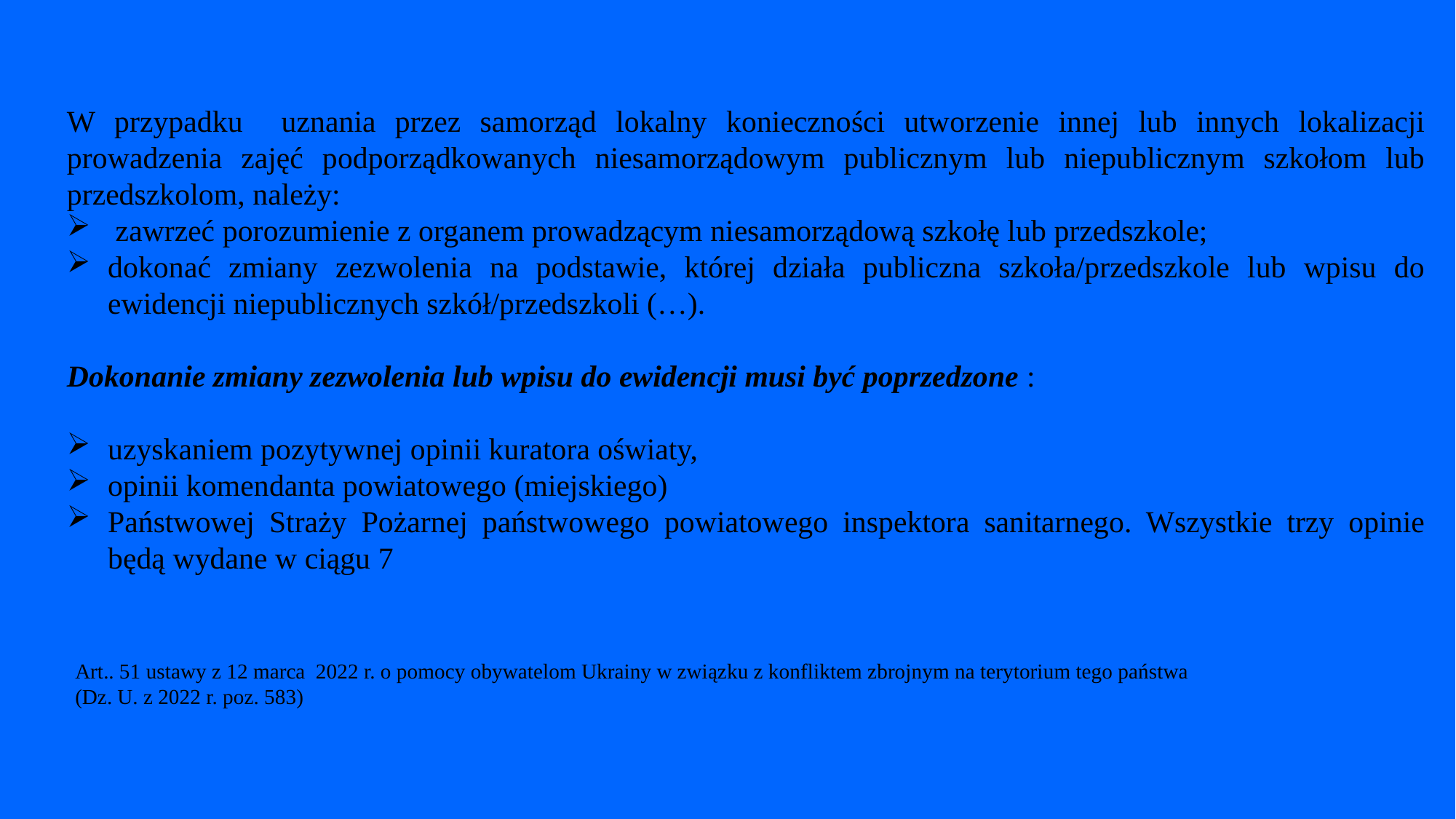

W przypadku  uznania przez samorząd lokalny konieczności utworzenie innej lub innych lokalizacji prowadzenia zajęć podporządkowanych niesamorządowym publicznym lub niepublicznym szkołom lub przedszkolom, należy:
 zawrzeć porozumienie z organem prowadzącym niesamorządową szkołę lub przedszkole;
dokonać zmiany zezwolenia na podstawie, której działa publiczna szkoła/przedszkole lub wpisu do ewidencji niepublicznych szkół/przedszkoli (…).

Dokonanie zmiany zezwolenia lub wpisu do ewidencji musi być poprzedzone :

uzyskaniem pozytywnej opinii kuratora oświaty,
opinii komendanta powiatowego (miejskiego)
Państwowej Straży Pożarnej państwowego powiatowego inspektora sanitarnego. Wszystkie trzy opinie będą wydane w ciągu 7
Art.. 51 ustawy z 12 marca  2022 r. o pomocy obywatelom Ukrainy w związku z konfliktem zbrojnym na terytorium tego państwa
(Dz. U. z 2022 r. poz. 583)